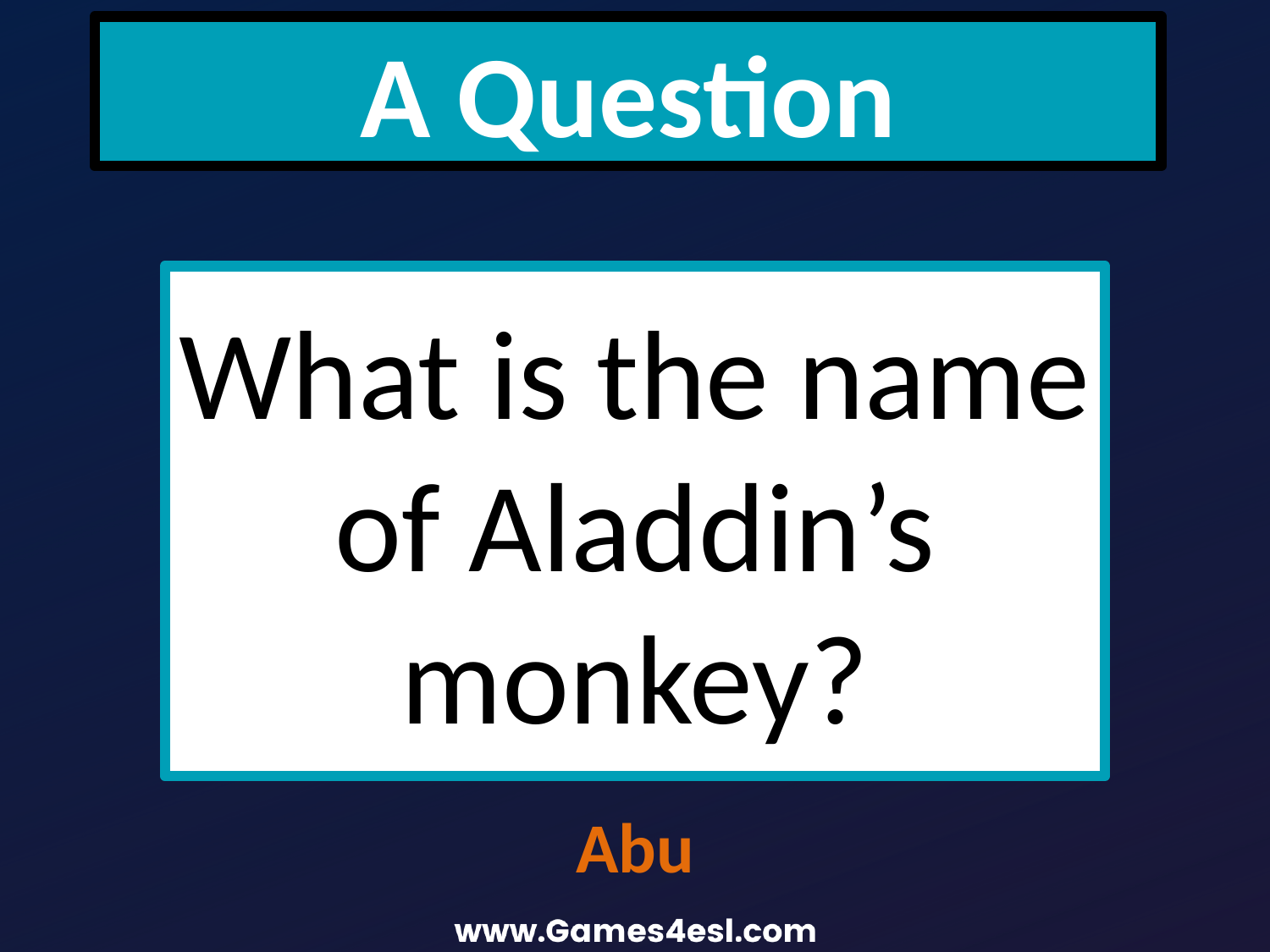

A Question
What is the name of Aladdin’s monkey?
Abu